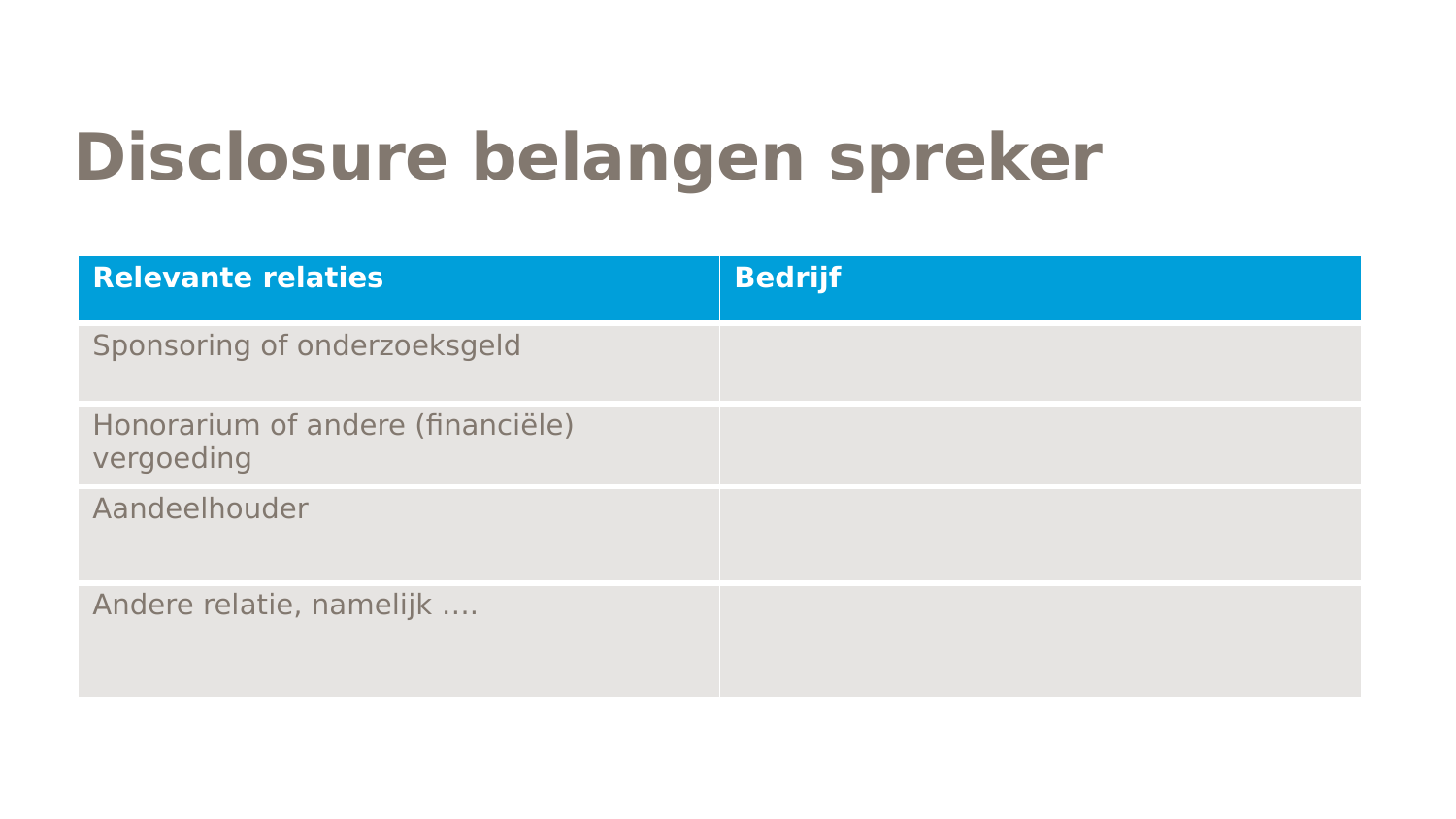

# Disclosure belangen spreker
| Relevante relaties | Bedrijf |
| --- | --- |
| Sponsoring of onderzoeksgeld |  |
| Honorarium of andere (financiële) vergoeding |  |
| Aandeelhouder |  |
| Andere relatie, namelijk …. |  |